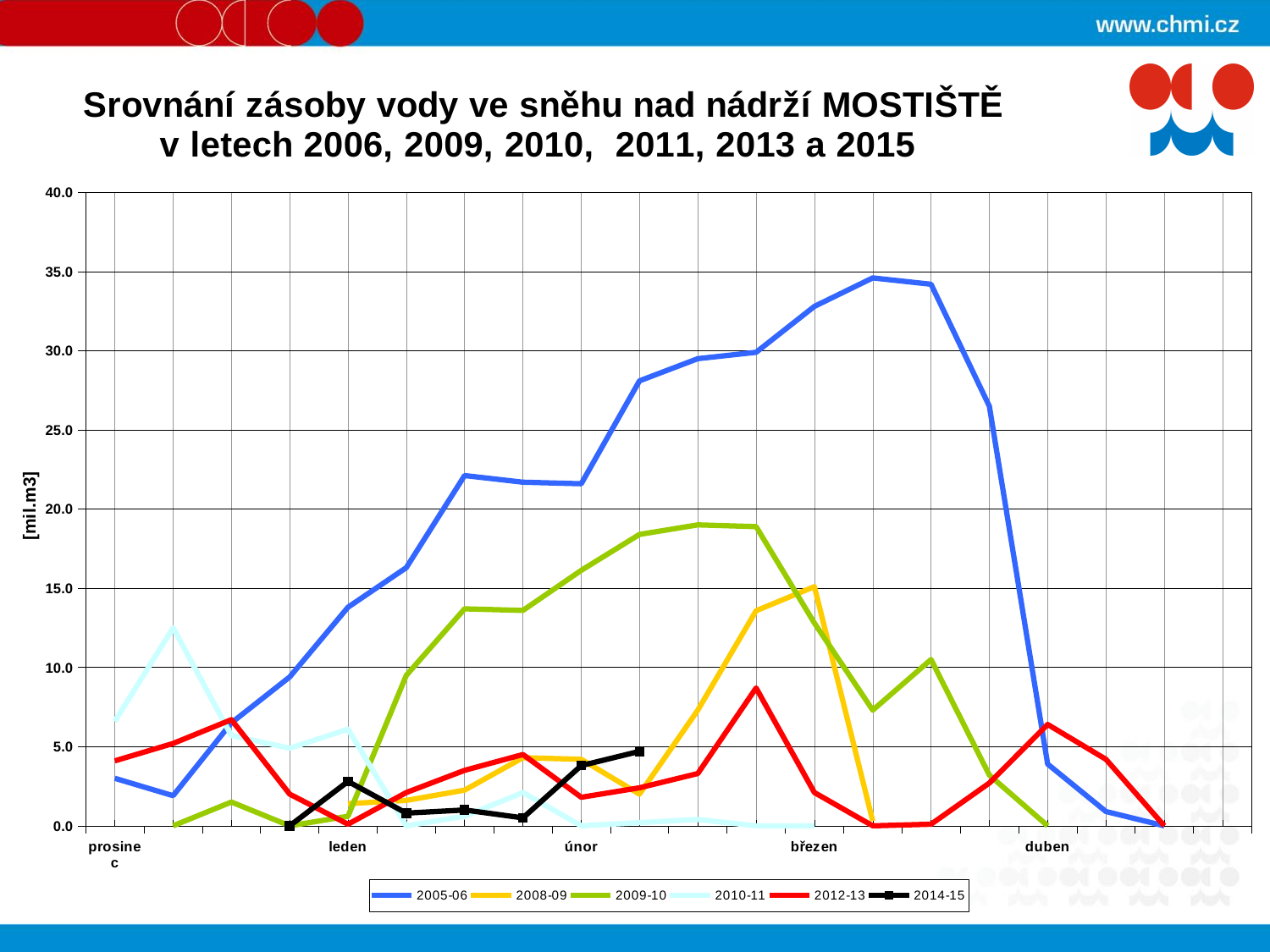

### Chart: Srovnání zásoby vody ve sněhu nad nádrží MOSTIŠTĚ
v letech 2006, 2009, 2010,  2011, 2013 a 2015

| Category | 2005-06 | 2008-09 | 2009-10 | 2010-11 |  |  |
|---|---|---|---|---|---|---|
| prosinec | 3.0 | None | None | 6.6 | 4.1 | None |
|  | 1.9 | None | 0.0 | 12.5 | 5.2 | None |
|  | 6.5 | None | 1.5 | 5.7 | 6.7 | None |
|  | 9.4 | None | 0.0 | 4.9 | 2.0 | 0.0 |
| leden | 13.8 | 1.4 | 0.6 | 6.1 | 0.1 | 2.8 |
|  | 16.3 | 1.6 | 9.5 | 0.0 | 2.1 | 0.8 |
|  | 22.12 | 2.25 | 13.7 | 0.6 | 3.5 | 1.0 |
|  | 21.7 | 4.3 | 13.6 | 2.1 | 4.5 | 0.5 |
| únor | 21.6 | 4.2 | 16.13 | 0.0 | 1.8 | 3.8 |
|  | 28.1 | 2.0 | 18.4 | 0.2 | 2.4 | 4.7 |
|  | 29.5 | 7.3 | 19.0 | 0.4 | 3.3 | None |
|  | 29.9 | 13.58 | 18.89 | 0.0 | 8.7 | None |
| březen | 32.8 | 15.1 | 12.8 | 0.0 | 2.1 | None |
|  | 34.6 | 0.3 | 7.3 | None | 0.0 | None |
|  | 34.2 | None | 10.5 | None | 0.1 | None |
|  | 26.5 | None | 3.2 | None | 2.7 | None |
| duben | 3.9 | None | 0.0 | None | 6.4 | None |